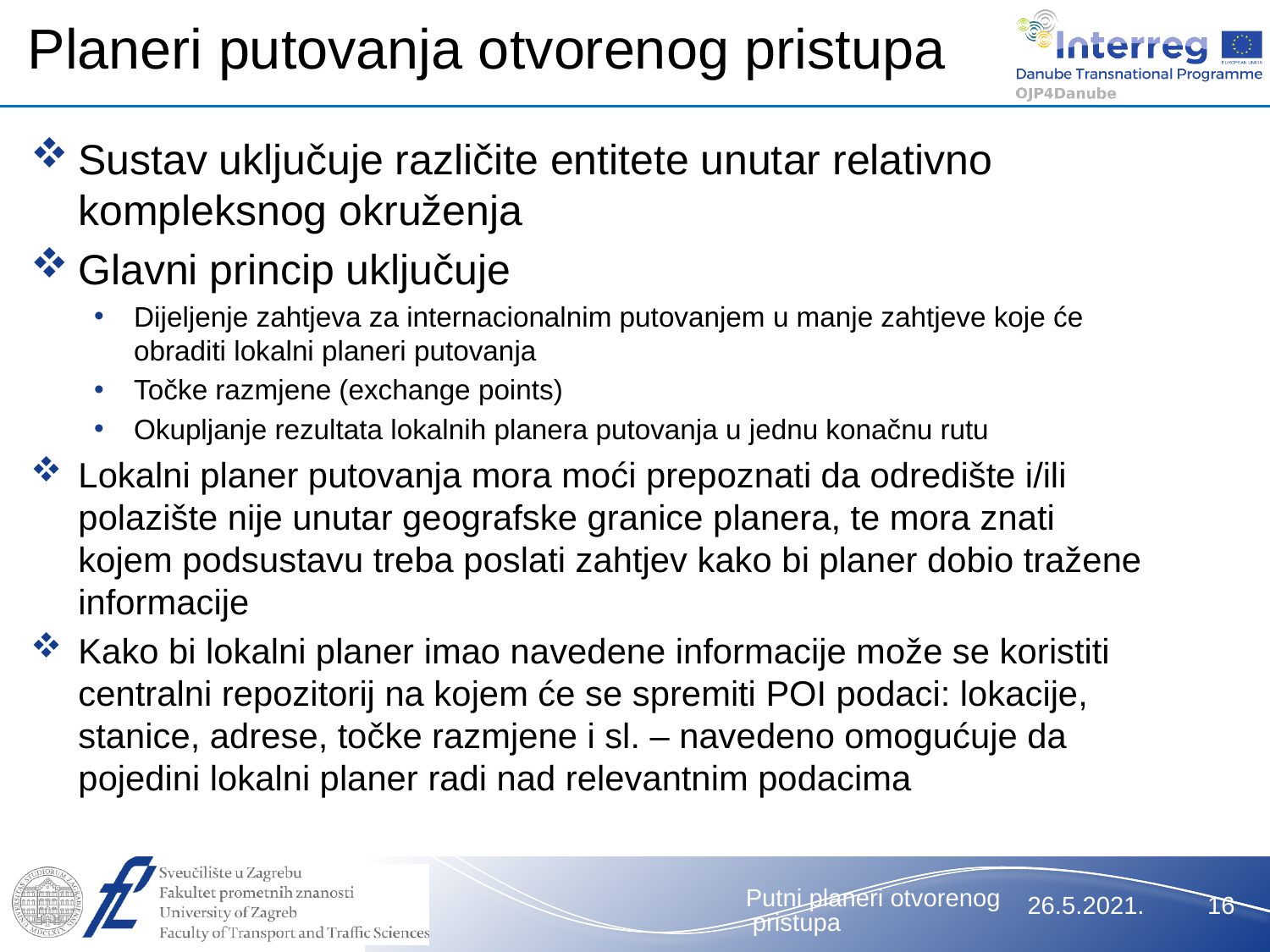

# Planeri putovanja otvorenog pristupa
Sustav uključuje različite entitete unutar relativno kompleksnog okruženja
Glavni princip uključuje
Dijeljenje zahtjeva za internacionalnim putovanjem u manje zahtjeve koje će obraditi lokalni planeri putovanja
Točke razmjene (exchange points)
Okupljanje rezultata lokalnih planera putovanja u jednu konačnu rutu
Lokalni planer putovanja mora moći prepoznati da odredište i/ili polazište nije unutar geografske granice planera, te mora znati kojem podsustavu treba poslati zahtjev kako bi planer dobio tražene informacije
Kako bi lokalni planer imao navedene informacije može se koristiti centralni repozitorij na kojem će se spremiti POI podaci: lokacije, stanice, adrese, točke razmjene i sl. – navedeno omogućuje da pojedini lokalni planer radi nad relevantnim podacima

Putni planeri otvorenog pristupa
26.5.2021.
16